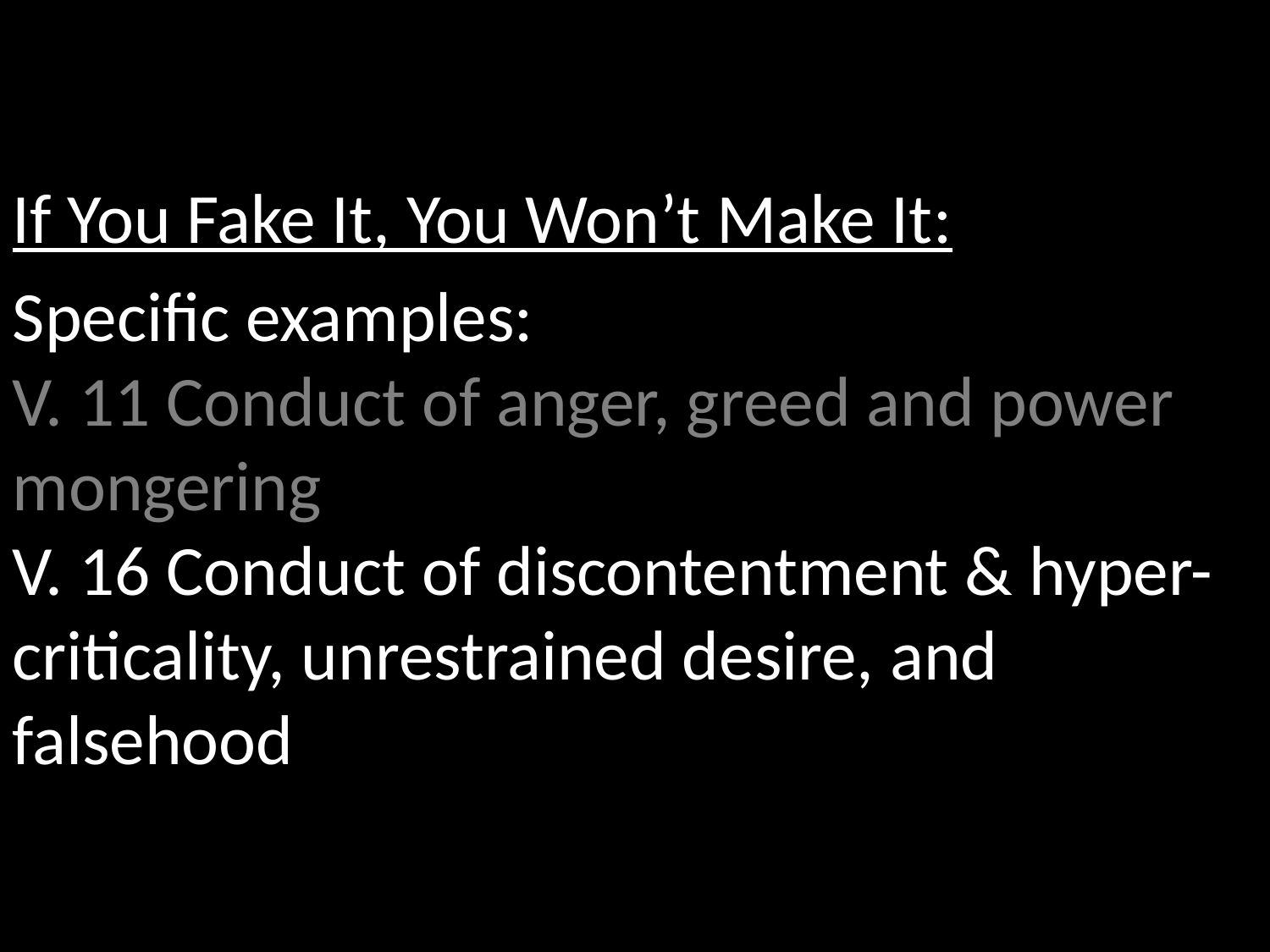

If You Fake It, You Won’t Make It:
Specific examples:
V. 11 Conduct of anger, greed and power mongering
V. 16 Conduct of discontentment & hyper-criticality, unrestrained desire, and falsehood